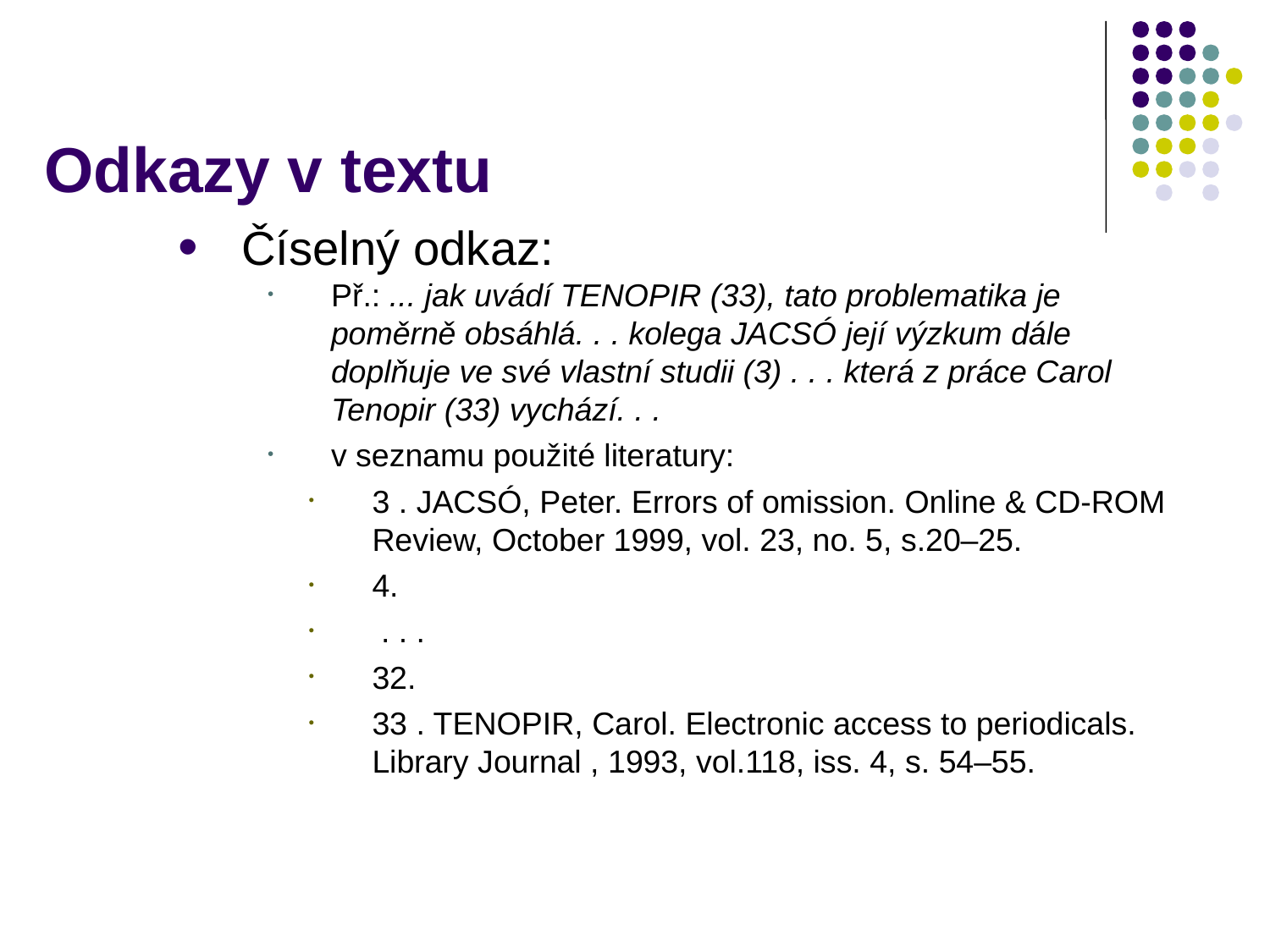

# Odkazy v textu
Číselný odkaz:
Př.: ... jak uvádí TENOPIR (33), tato problematika je poměrně obsáhlá. . . kolega JACSÓ její výzkum dále doplňuje ve své vlastní studii (3) . . . která z práce Carol Tenopir (33) vychází. . .
v seznamu použité literatury:
3 . JACSÓ, Peter. Errors of omission. Online & CD-ROM Review, October 1999, vol. 23, no. 5, s.20–25.
4.
 . . .
32.
33 . TENOPIR, Carol. Electronic access to periodicals. Library Journal , 1993, vol.118, iss. 4, s. 54–55.